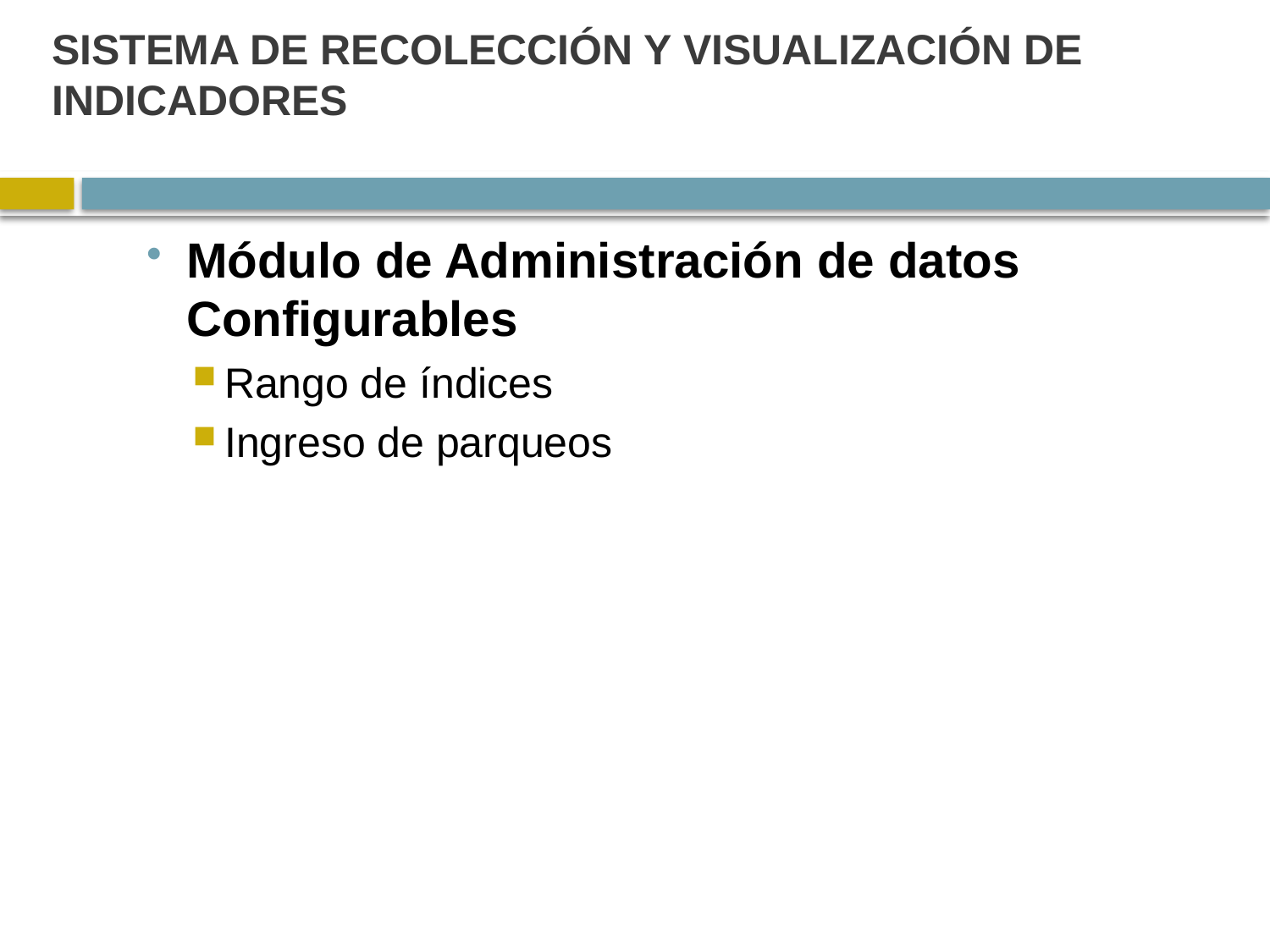

# SISTEMA DE RECOLECCIÓN Y VISUALIZACIÓN DE INDICADORES
Módulo de Administración de datos Configurables
Rango de índices
Ingreso de parqueos